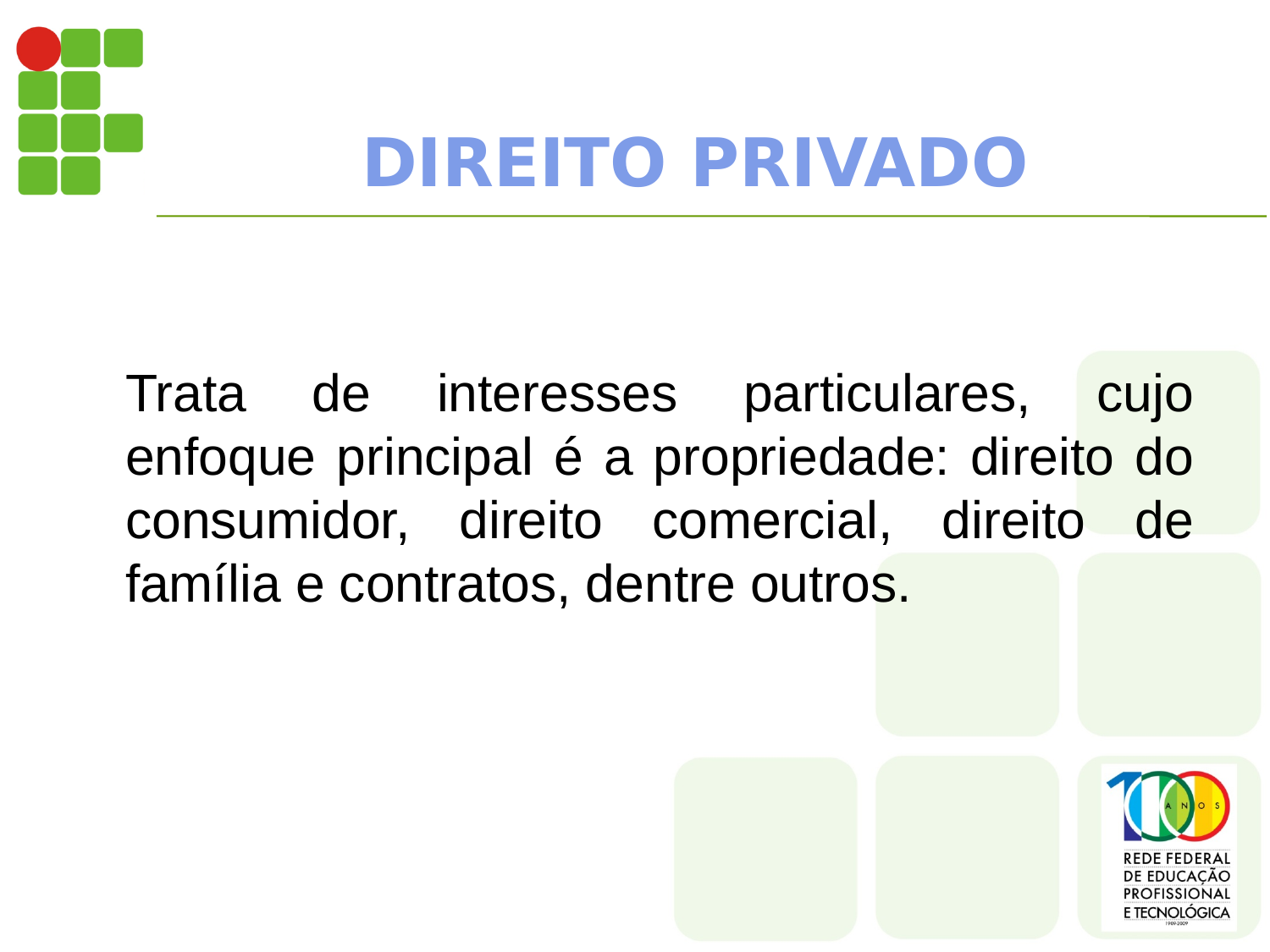

# DIREITO PRIVADO
	Trata de interesses particulares, cujo enfoque principal é a propriedade: direito do consumidor, direito comercial, direito de família e contratos, dentre outros.